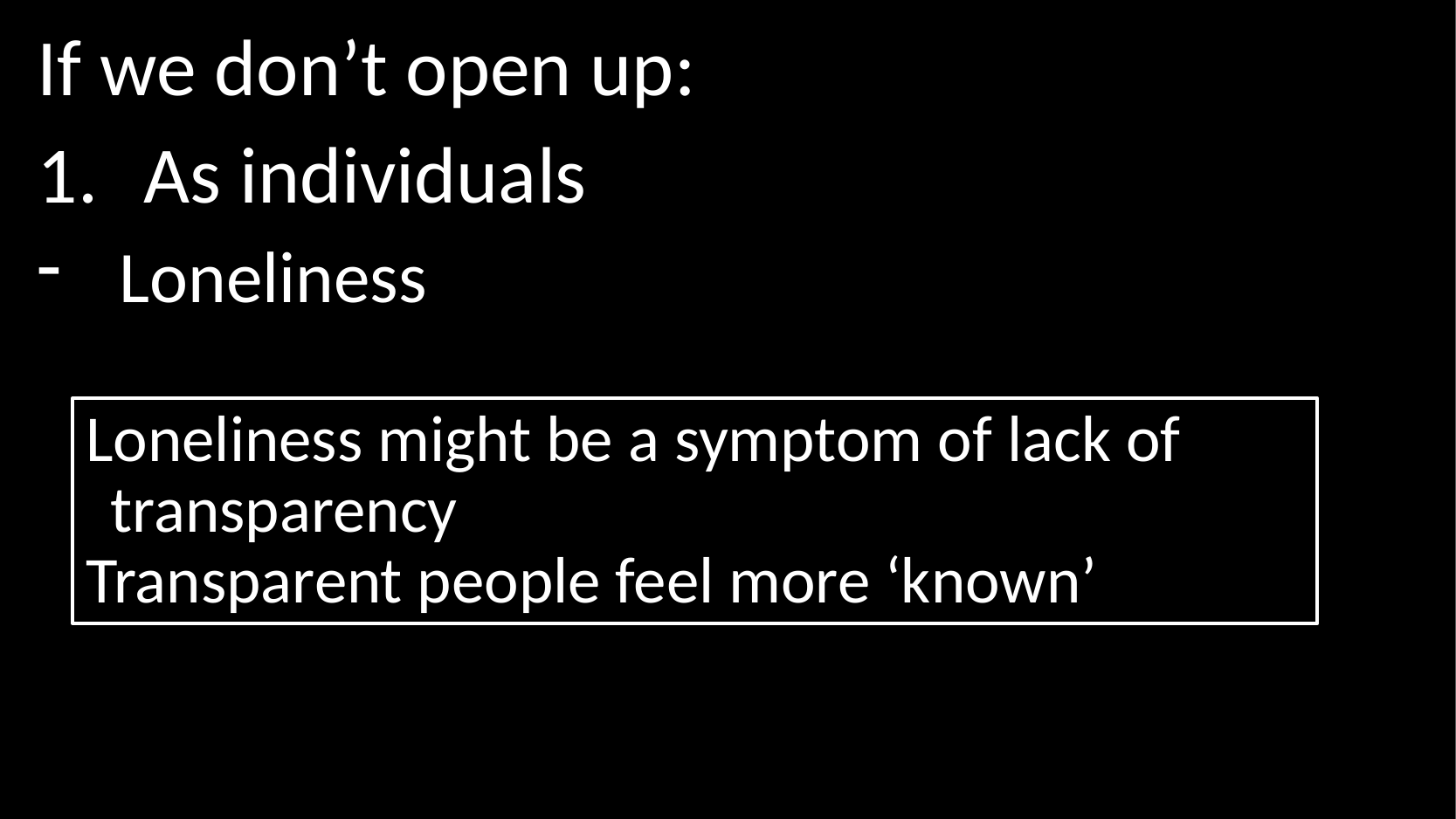

If we don’t open up:
As individuals
Loneliness

Loneliness might be a symptom of lack of transparency
Transparent people feel more ‘known’